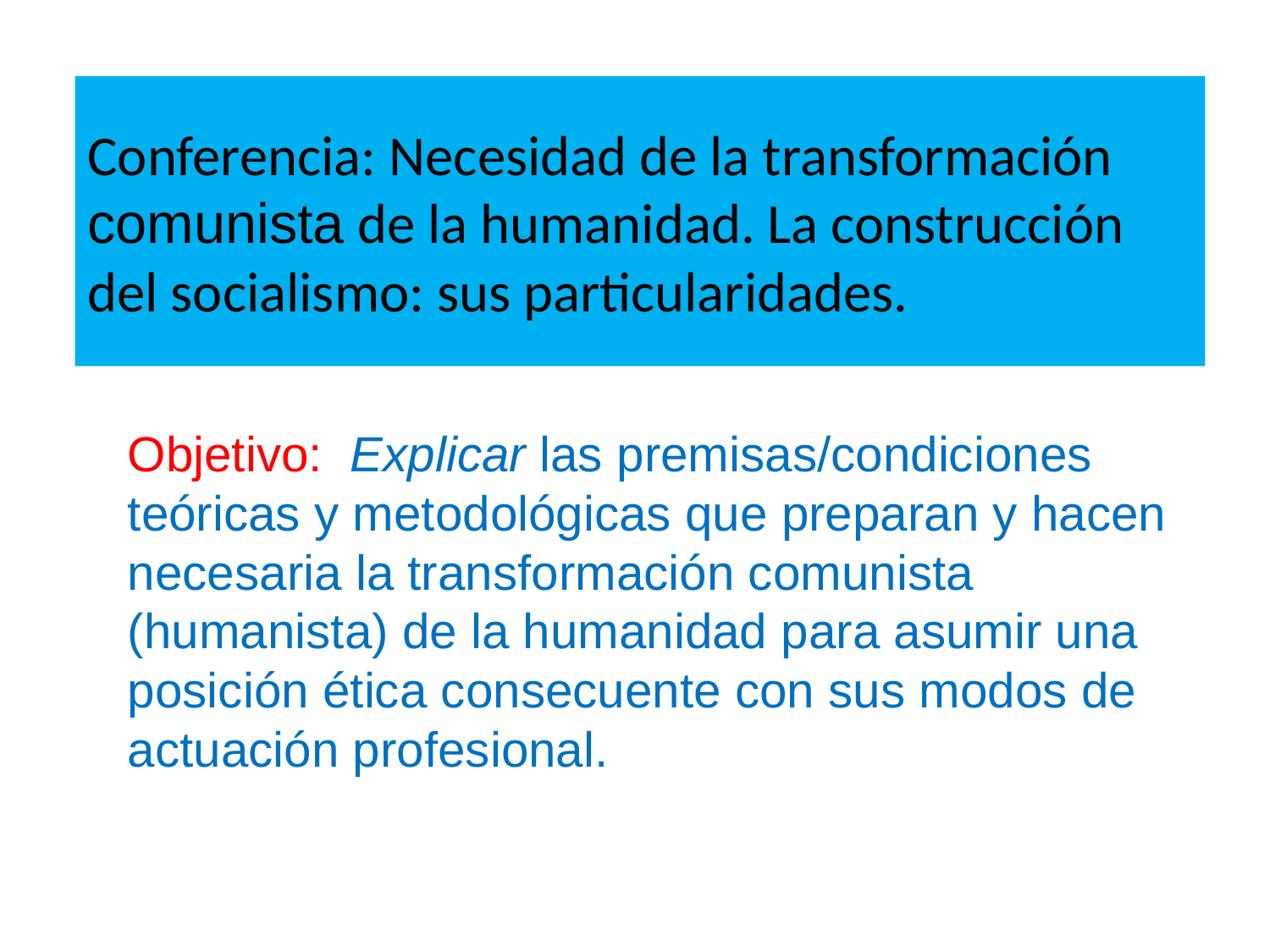

# Conferencia: Necesidad de la transformación comunista de la humanidad. La construcción del socialismo: sus particularidades.
Objetivo:  Explicar las premisas/condiciones teóricas y metodológicas que preparan y hacen necesaria la transformación comunista (humanista) de la humanidad para asumir una posición ética consecuente con sus modos de actuación profesional.